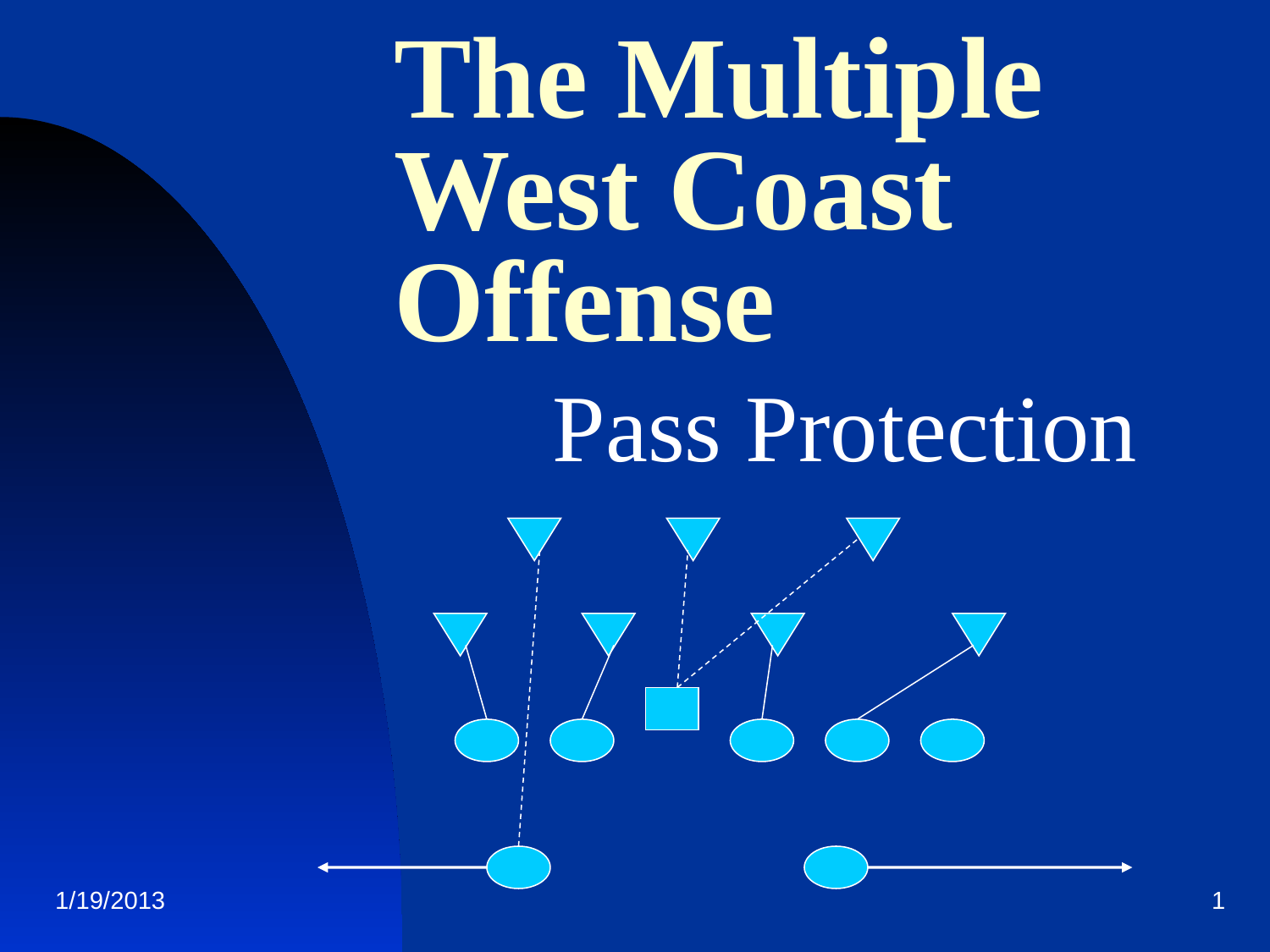

# The Multiple West Coast Offense
Pass Protection

1/19/2013

1